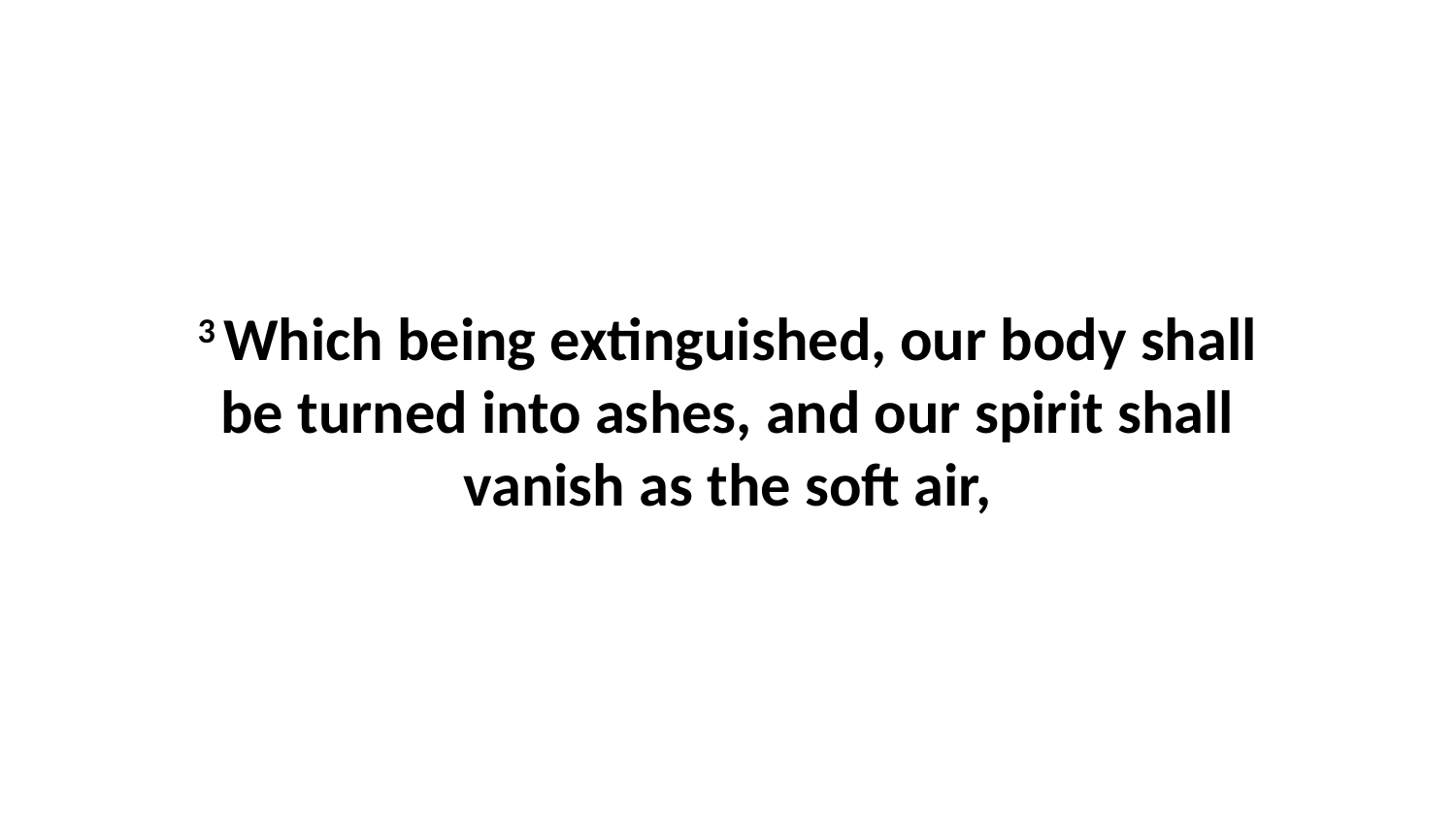

3 Which being extinguished, our body shall be turned into ashes, and our spirit shall vanish as the soft air,